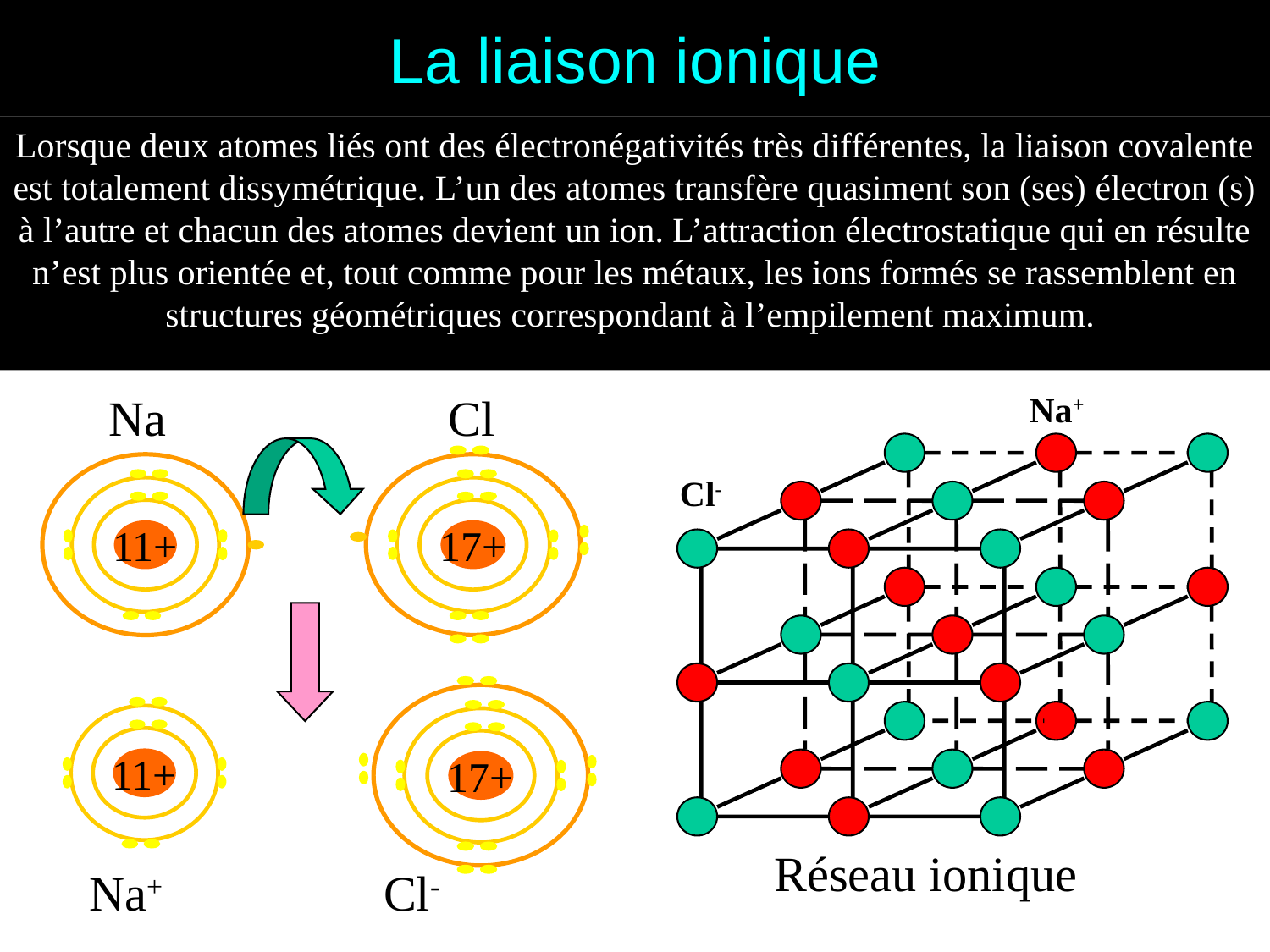

# La liaison ionique
Lorsque deux atomes liés ont des électronégativités très différentes, la liaison covalente est totalement dissymétrique. L’un des atomes transfère quasiment son (ses) électron (s) à l’autre et chacun des atomes devient un ion. L’attraction électrostatique qui en résulte n’est plus orientée et, tout comme pour les métaux, les ions formés se rassemblent en structures géométriques correspondant à l’empilement maximum.

Na                       Cl

11+

17+

11+

17+

Réseau ionique
 Na+                  Cl-
Na+
Cl-